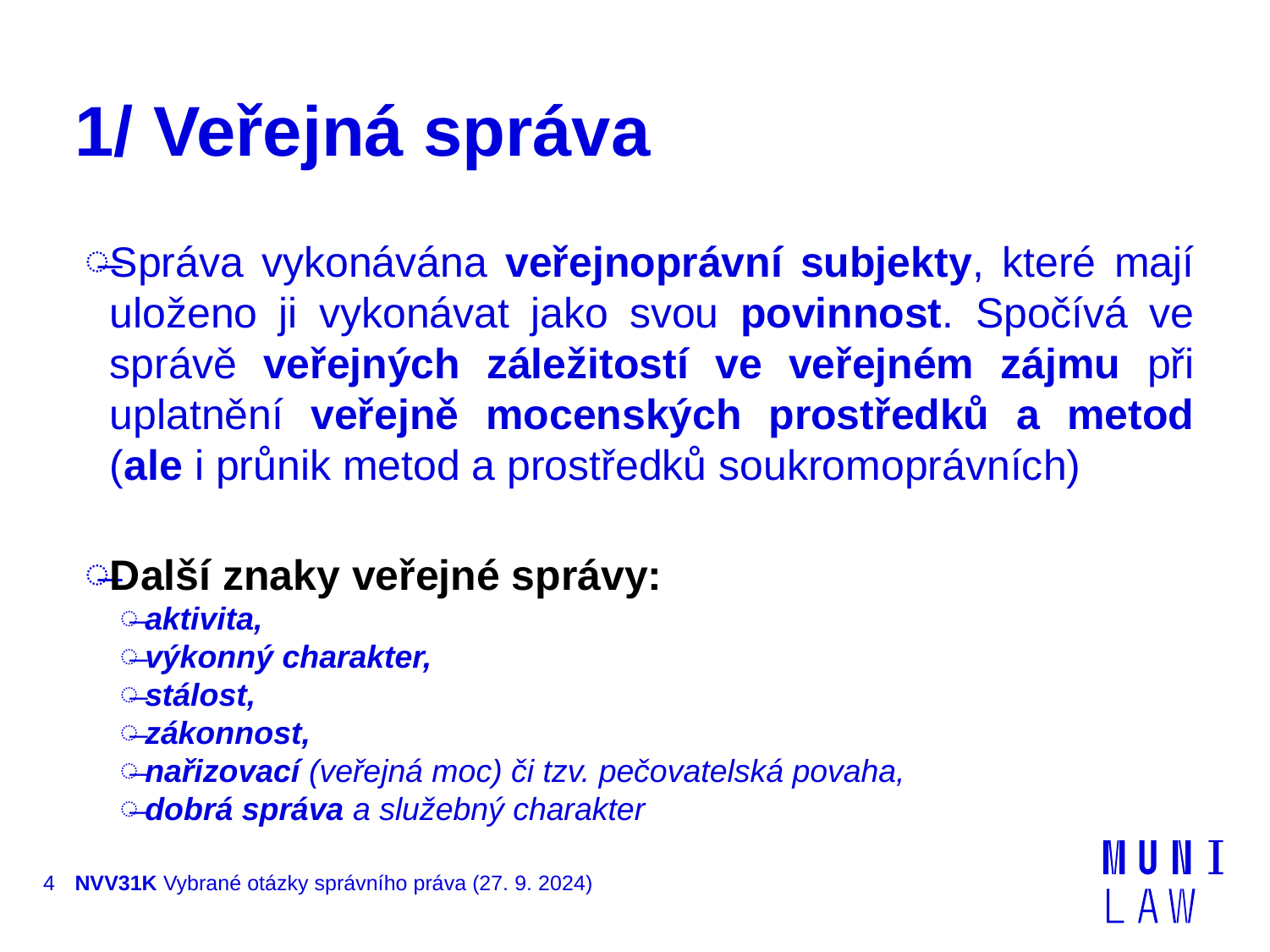

# 1/ Veřejná správa
Správa vykonávána veřejnoprávní subjekty, které mají uloženo ji vykonávat jako svou povinnost. Spočívá ve správě veřejných záležitostí ve veřejném zájmu při uplatnění veřejně mocenských prostředků a metod (ale i průnik metod a prostředků soukromoprávních)

Další znaky veřejné správy:
aktivita,
výkonný charakter,
stálost,
zákonnost,
nařizovací (veřejná moc) či tzv. pečovatelská povaha,
dobrá správa a služebný charakter

4
NVV31K Vybrané otázky správního práva (27. 9. 2024)